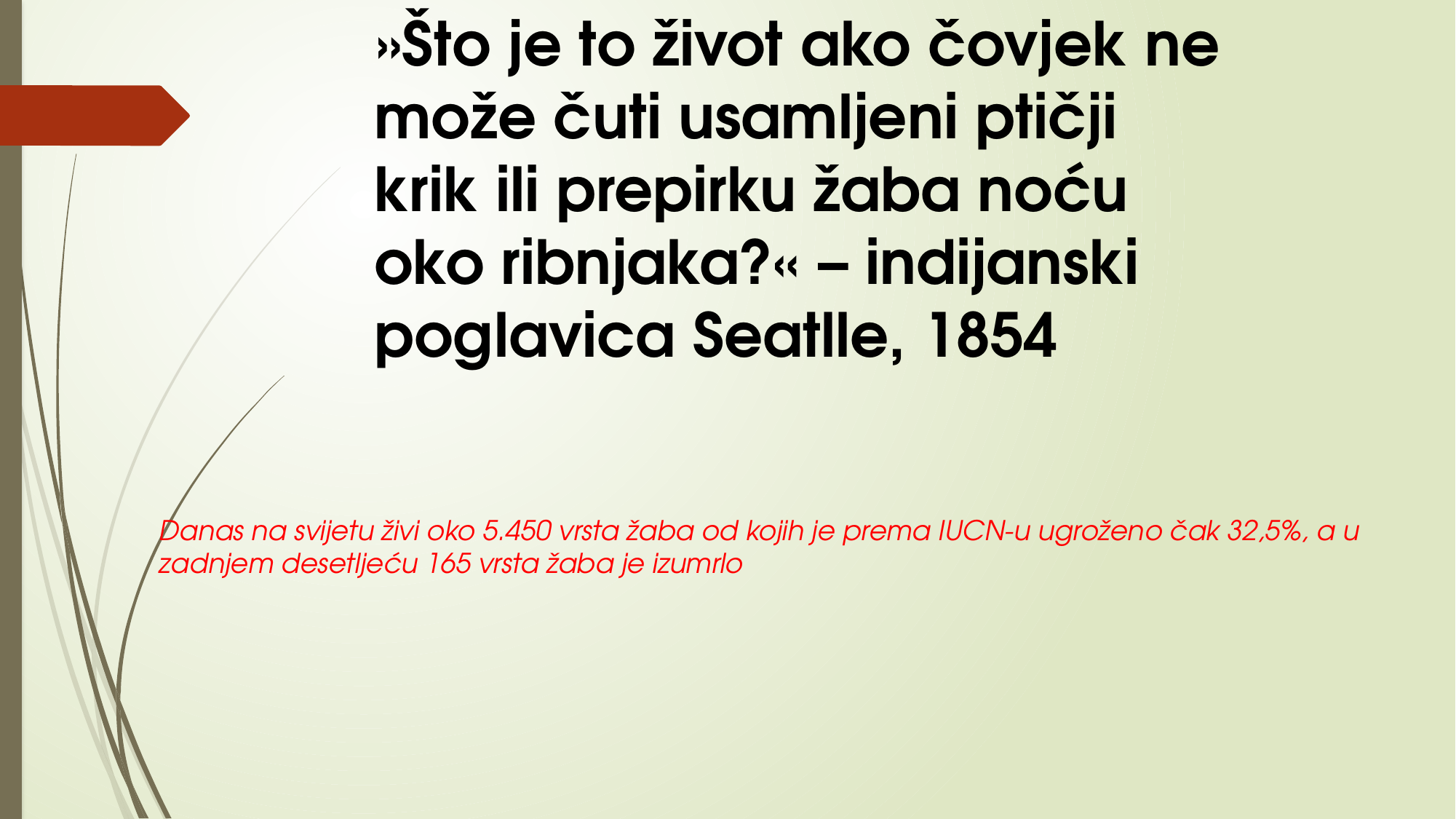

»Što je to život ako čovjek ne može čuti usamljeni ptičji krik ili prepirku žaba noću oko ribnjaka?« – indijanski poglavica Seatlle, 1854

Danas na svijetu živi oko 5.450 vrsta žaba od kojih je prema IUCN-u ugroženo čak 32,5%, a u zadnjem desetljeću 165 vrsta žaba je izumrlo